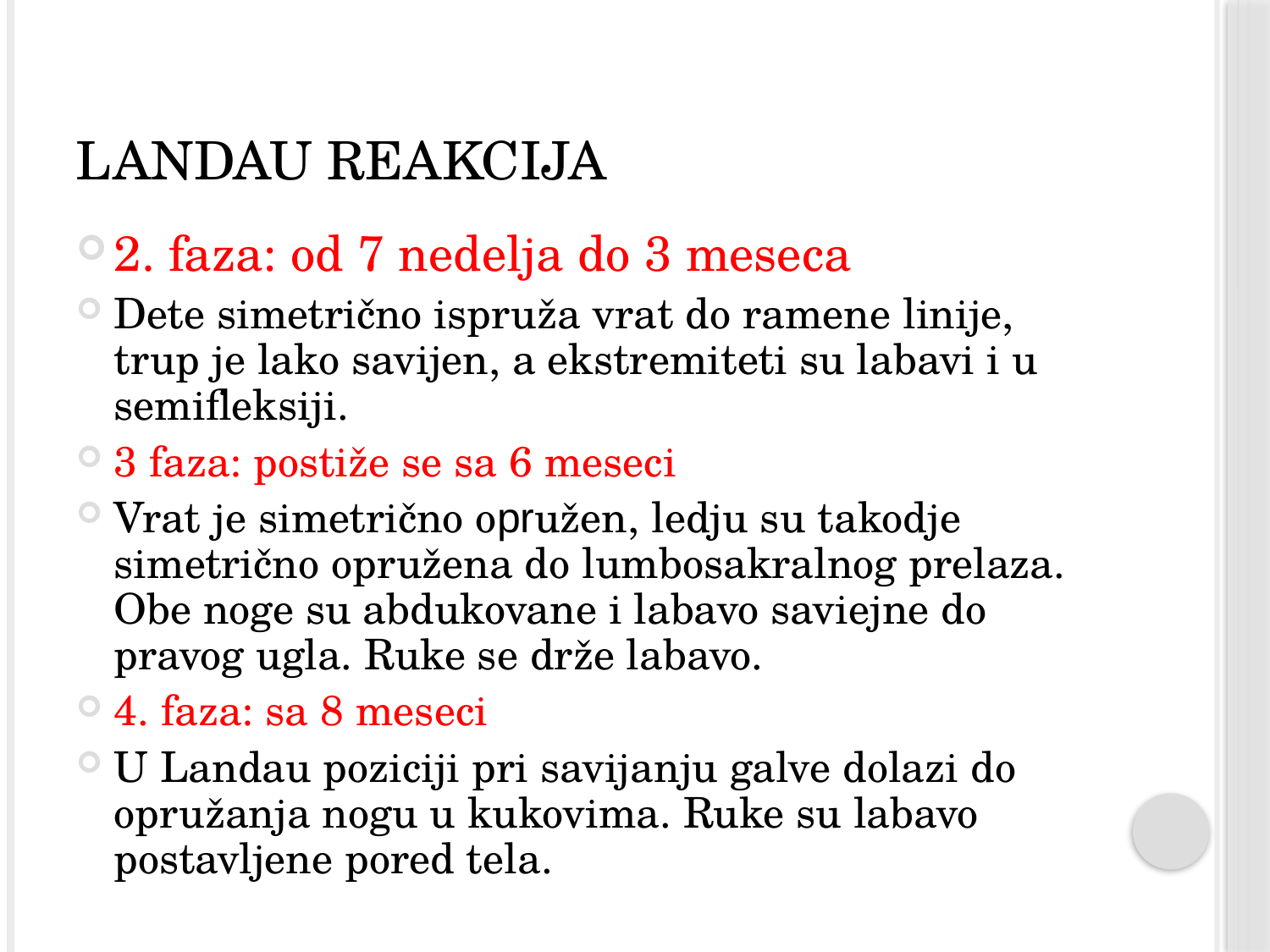

# Landau reakcija
2. faza: od 7 nedelja do 3 meseca
Dete simetrično ispruža vrat do ramene linije, trup je lako savijen, a ekstremiteti su labavi i u semifleksiji.
3 faza: postiže se sa 6 meseci
Vrat je simetrično opružen, ledju su takodje simetrično opružena do lumbosakralnog prelaza. Obe noge su abdukovane i labavo saviejne do pravog ugla. Ruke se drže labavo.
4. faza: sa 8 meseci
U Landau poziciji pri savijanju galve dolazi do opružanja nogu u kukovima. Ruke su labavo postavljene pored tela.